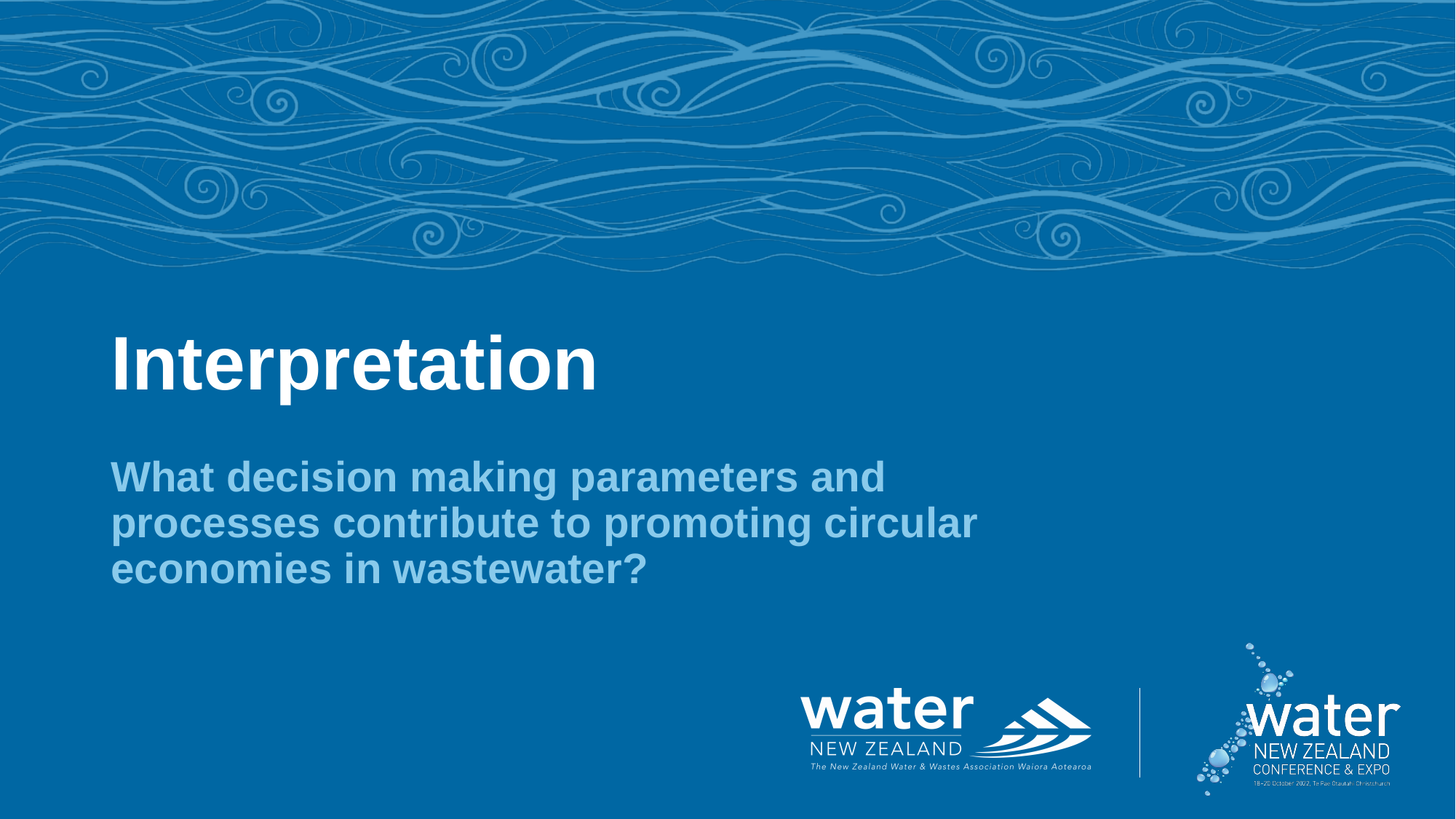

# Interpretation
What decision making parameters and processes contribute to promoting circular economies in wastewater?